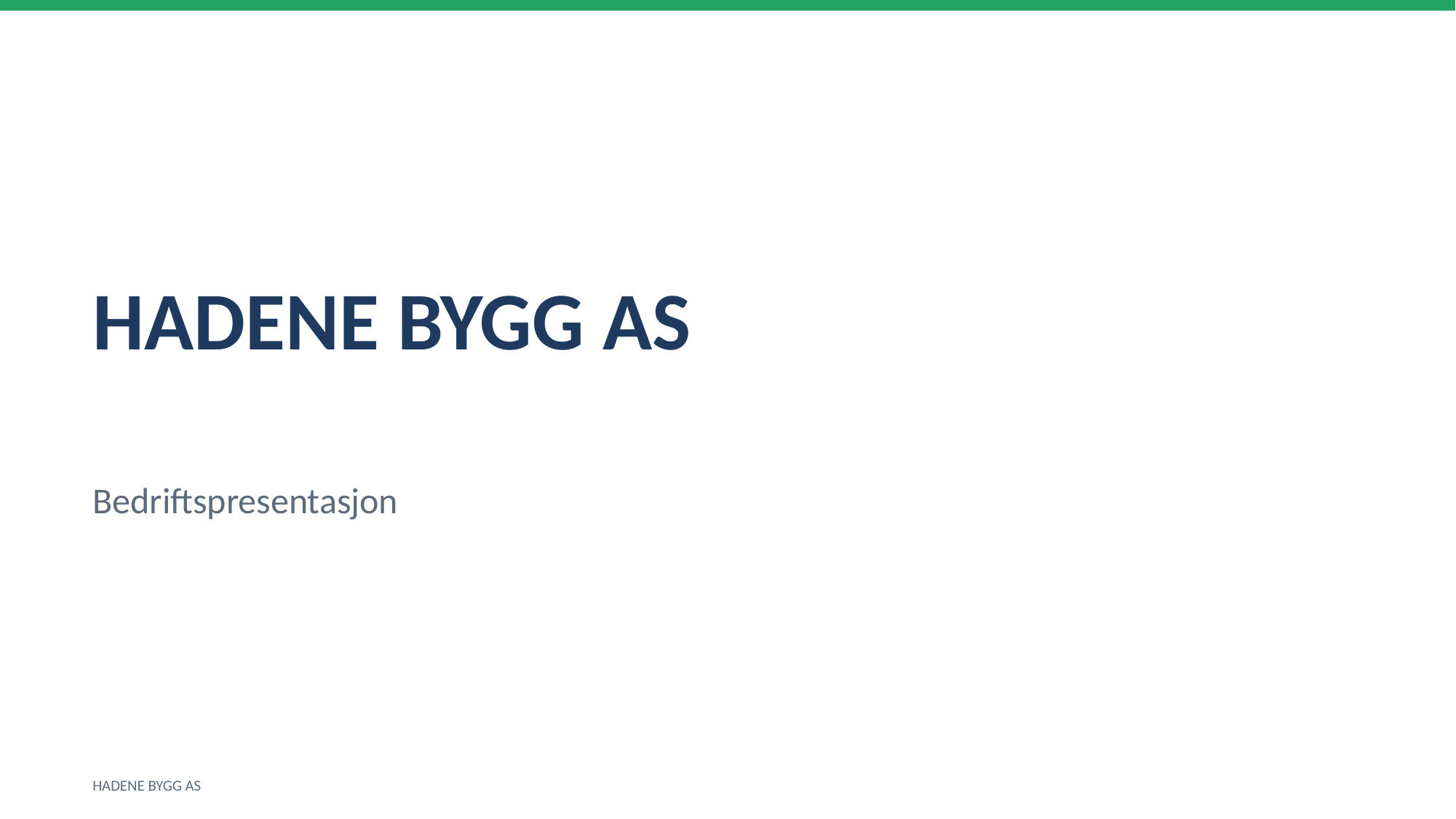

HADENE BYGG AS
Bedriftspresentasjon
HADENE BYGG AS